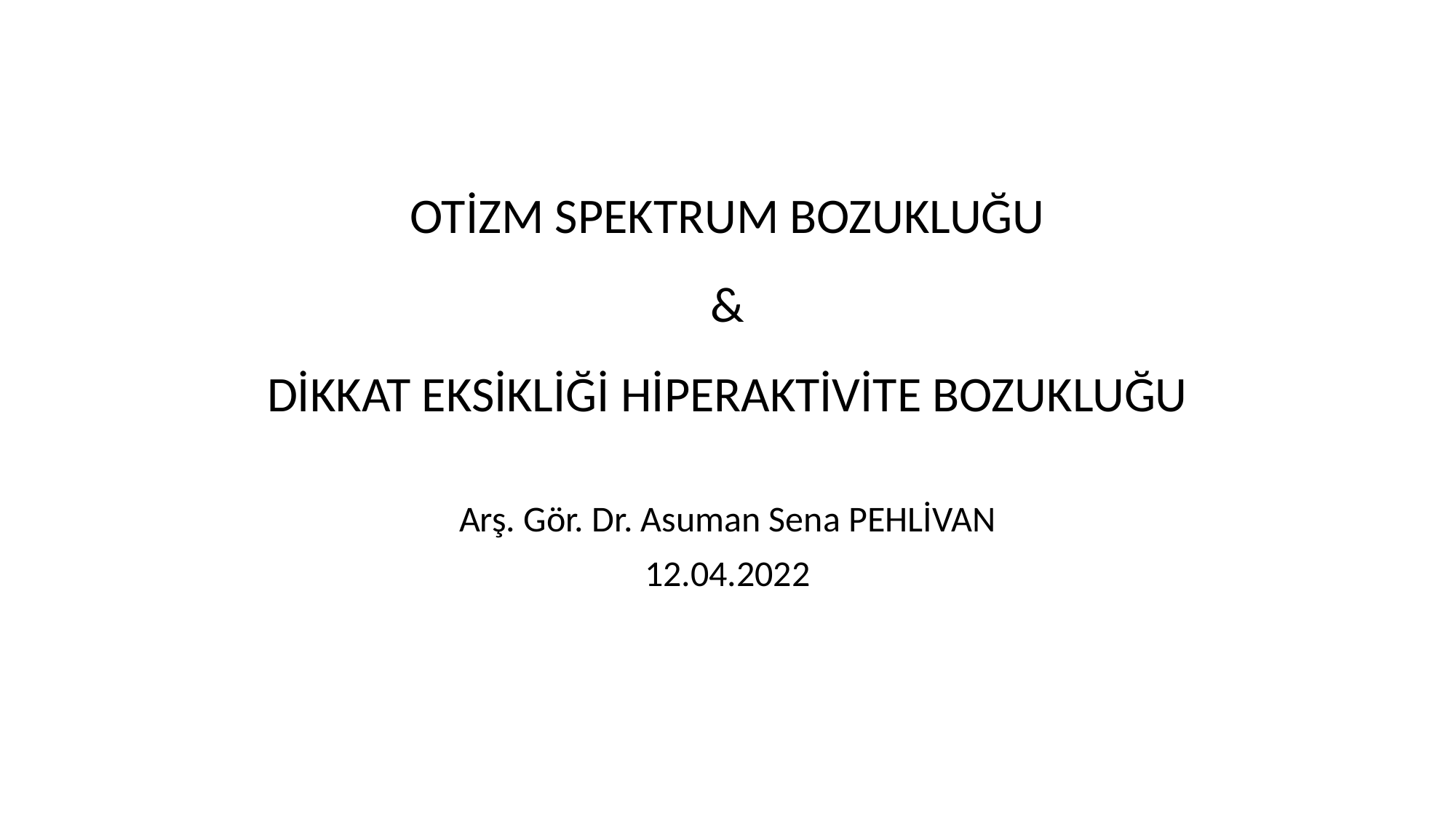

# OTİZM SPEKTRUM BOZUKLUĞU & DİKKAT EKSİKLİĞİ HİPERAKTİVİTE BOZUKLUĞU
Arş. Gör. Dr. Asuman Sena PEHLİVAN
12.04.2022